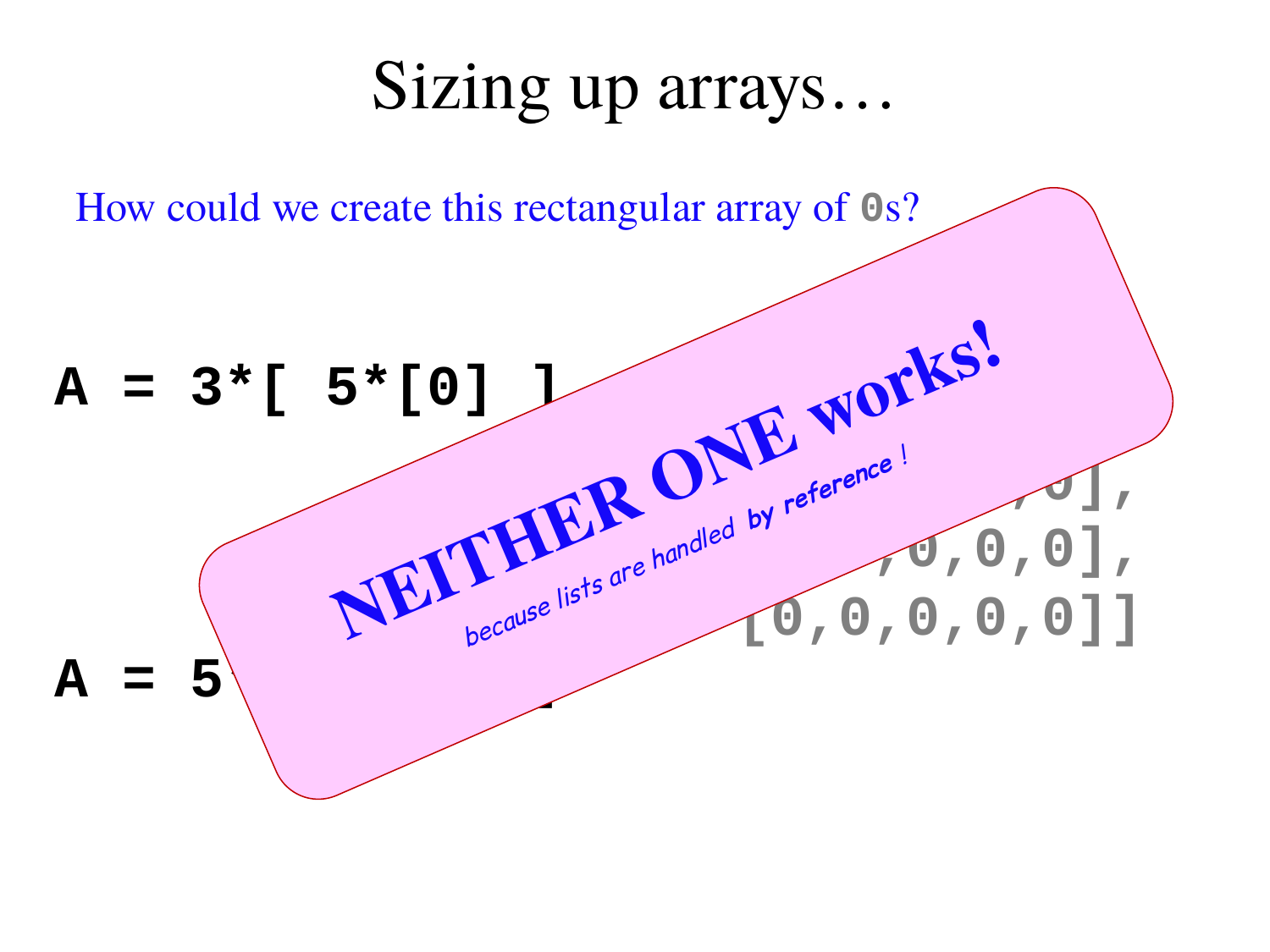

Sizing up arrays…
How could we create this rectangular array of 0s?

A = 3*[ 5*[0] ]

NEITHER ONE works!
[[0,0,0,0,0],
 [0,0,0,0,0],
 [0,0,0,0,0]]
or
because lists are handled  by reference !
A = 5*[ 3*[0] ]